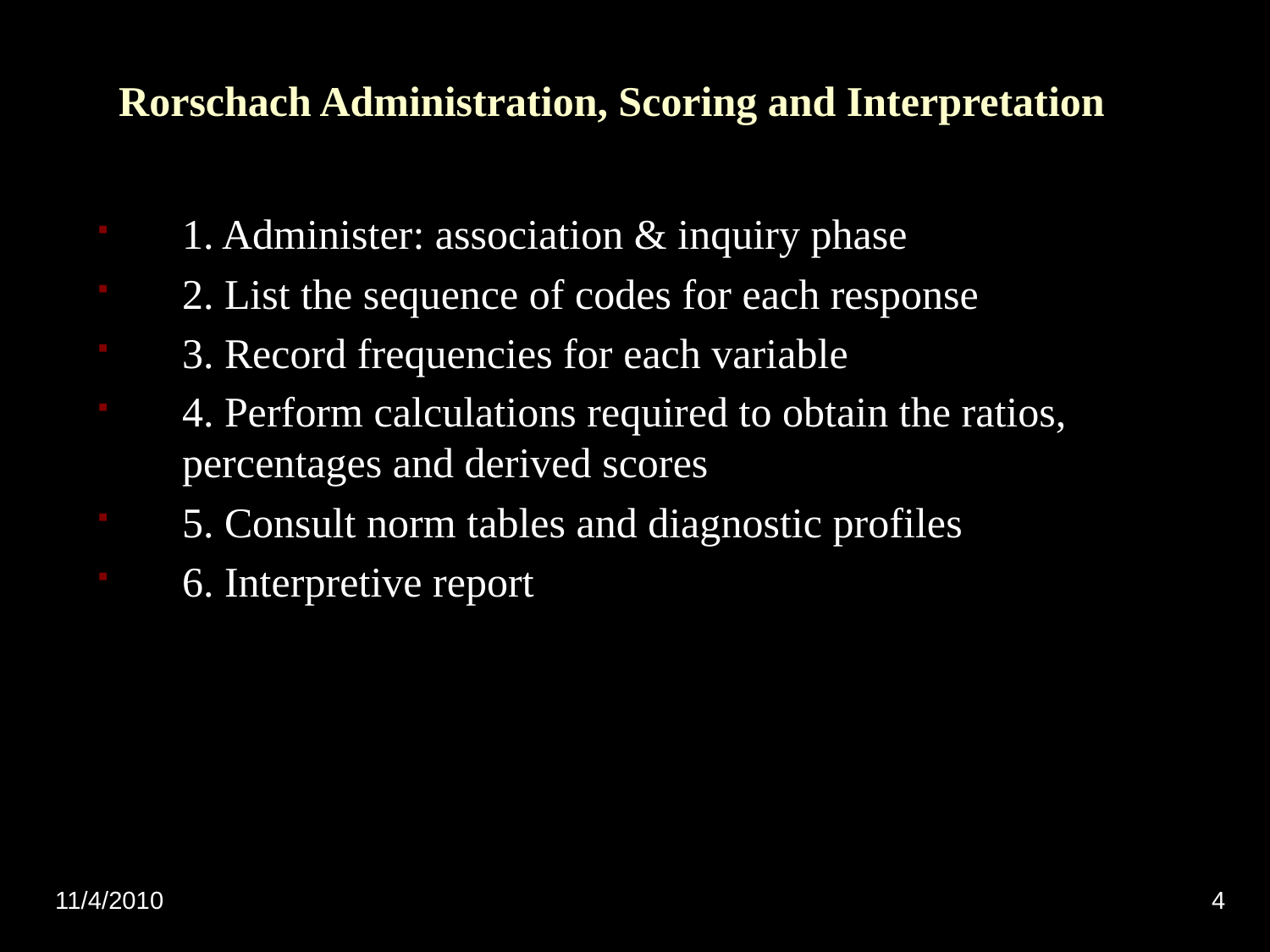

# Rorschach Administration, Scoring and Interpretation
1. Administer: association & inquiry phase
2. List the sequence of codes for each response
3. Record frequencies for each variable
4. Perform calculations required to obtain the ratios, percentages and derived scores
5. Consult norm tables and diagnostic profiles
6. Interpretive report
11/4/2010
4